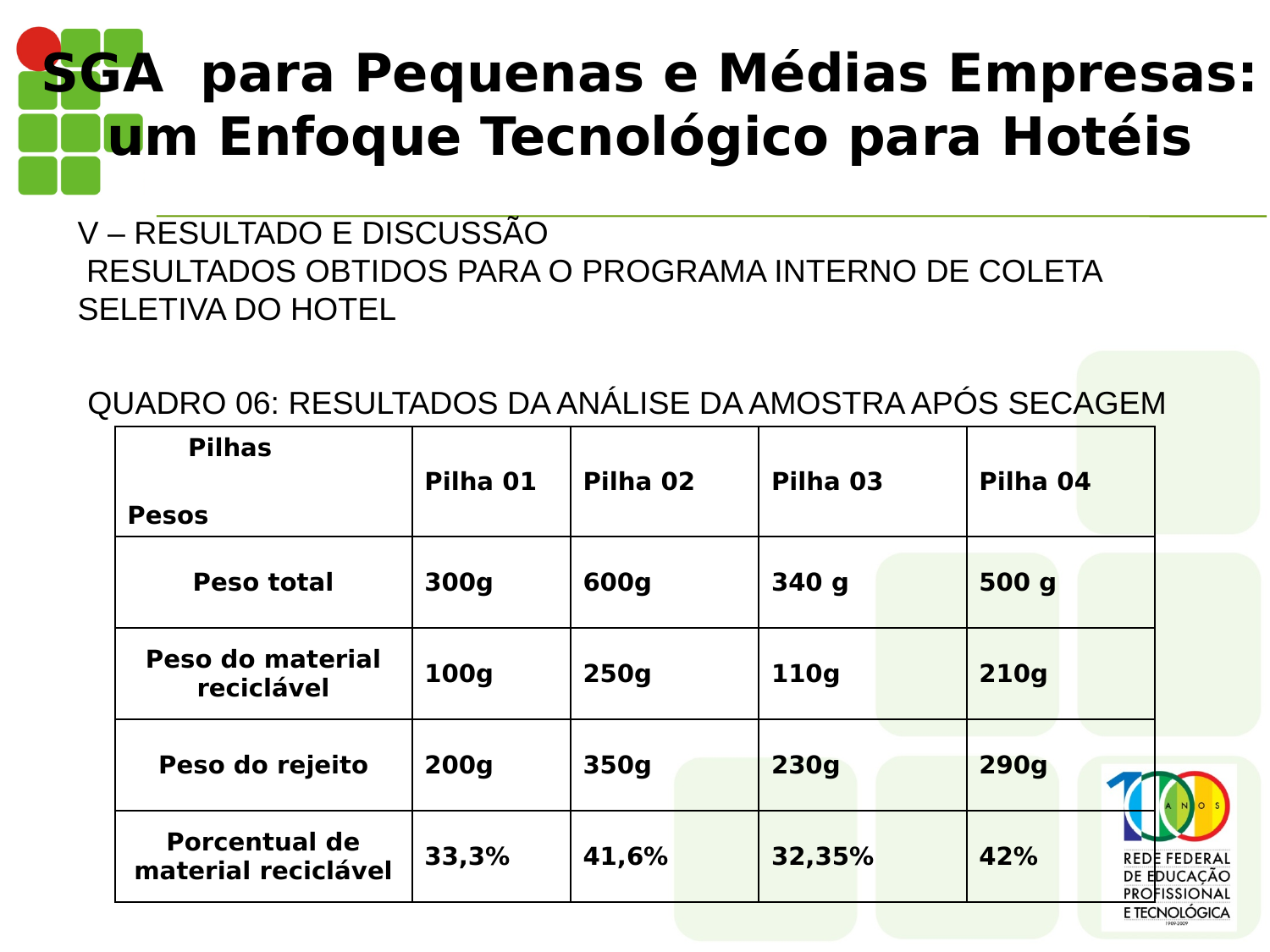

# SGA  para Pequenas e Médias Empresas: um Enfoque Tecnológico para Hotéis
V – RESULTADO E DISCUSSÃO
 RESULTADOS OBTIDOS PARA O PROGRAMA INTERNO DE COLETA SELETIVA DO HOTEL
QUADRO 06: RESULTADOS DA ANÁLISE DA AMOSTRA APÓS SECAGEM
| Pilhas Pesos | Pilha 01 | Pilha 02 | Pilha 03 | Pilha 04 |
| --- | --- | --- | --- | --- |
| Peso total | 300g | 600g | 340 g | 500 g |
| Peso do material reciclável | 100g | 250g | 110g | 210g |
| Peso do rejeito | 200g | 350g | 230g | 290g |
| Porcentual de material reciclável | 33,3% | 41,6% | 32,35% | 42% |